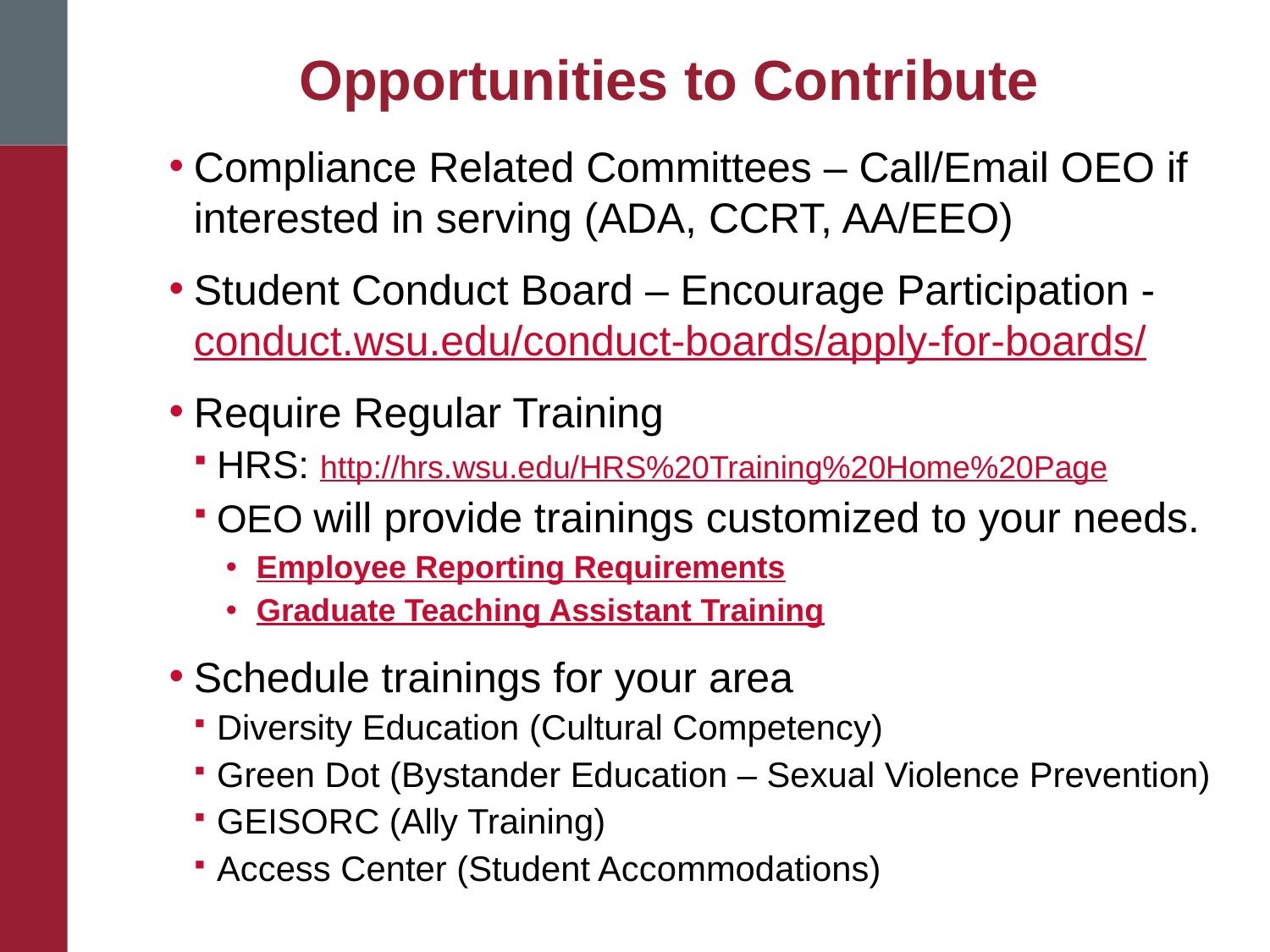

# Opportunities to Contribute
Compliance Related Committees – Call/Email OEO if interested in serving (ADA, CCRT, AA/EEO)
Student Conduct Board – Encourage Participation - conduct.wsu.edu/conduct-boards/apply-for-boards/
Require Regular Training
HRS: http://hrs.wsu.edu/HRS%20Training%20Home%20Page
OEO will provide trainings customized to your needs.
Employee Reporting Requirements
Graduate Teaching Assistant Training
Schedule trainings for your area
Diversity Education (Cultural Competency)
Green Dot (Bystander Education – Sexual Violence Prevention)
GEISORC (Ally Training)
Access Center (Student Accommodations)